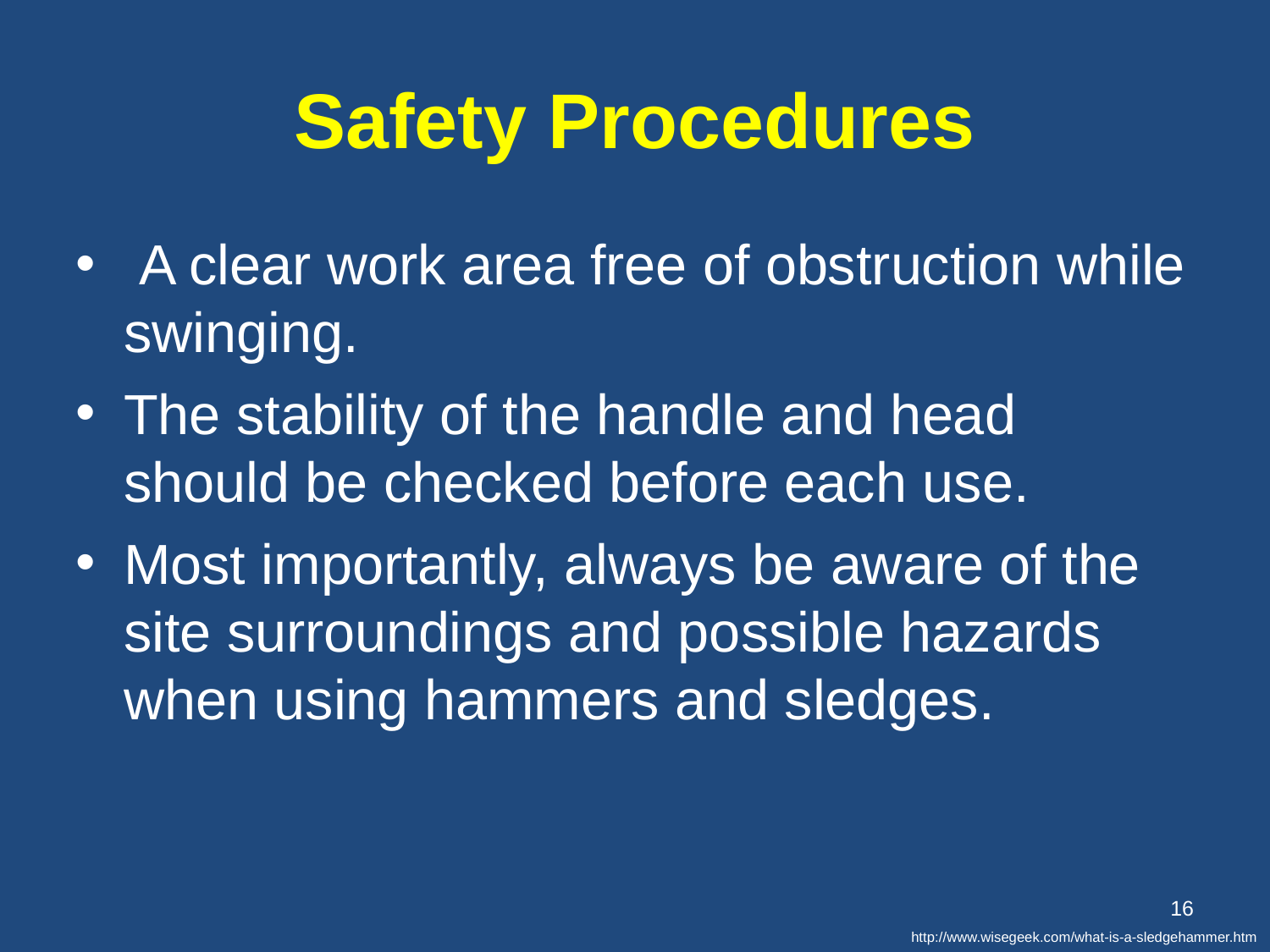

# Safety Procedures
 A clear work area free of obstruction while swinging.
The stability of the handle and head should be checked before each use.
Most importantly, always be aware of the site surroundings and possible hazards when using hammers and sledges.

16
http://www.wisegeek.com/what-is-a-sledgehammer.htm